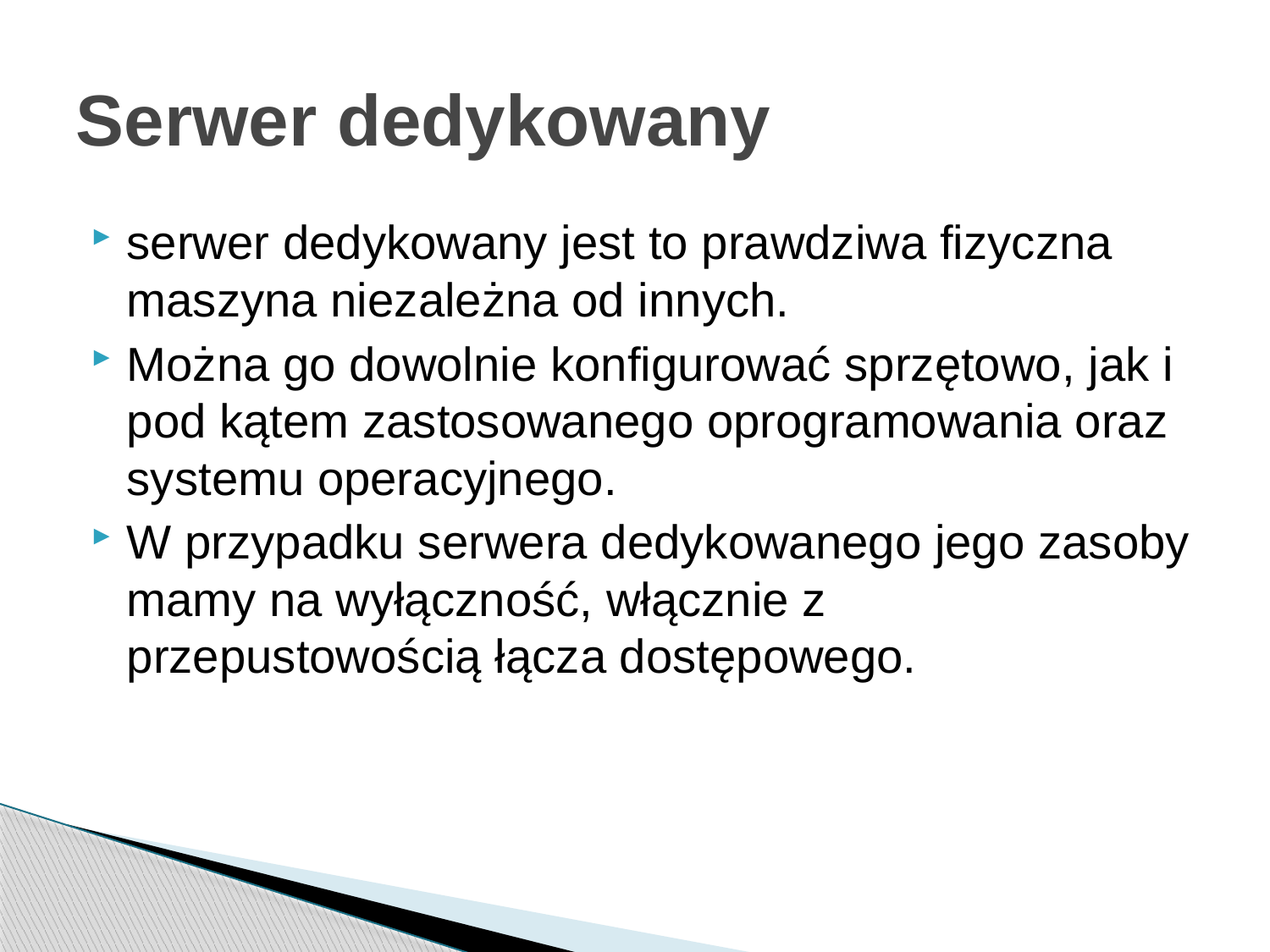

# Serwer dedykowany
serwer dedykowany jest to prawdziwa fizyczna maszyna niezależna od innych.
Można go dowolnie konfigurować sprzętowo, jak i pod kątem zastosowanego oprogramowania oraz systemu operacyjnego.
W przypadku serwera dedykowanego jego zasoby mamy na wyłączność, włącznie z przepustowością łącza dostępowego.